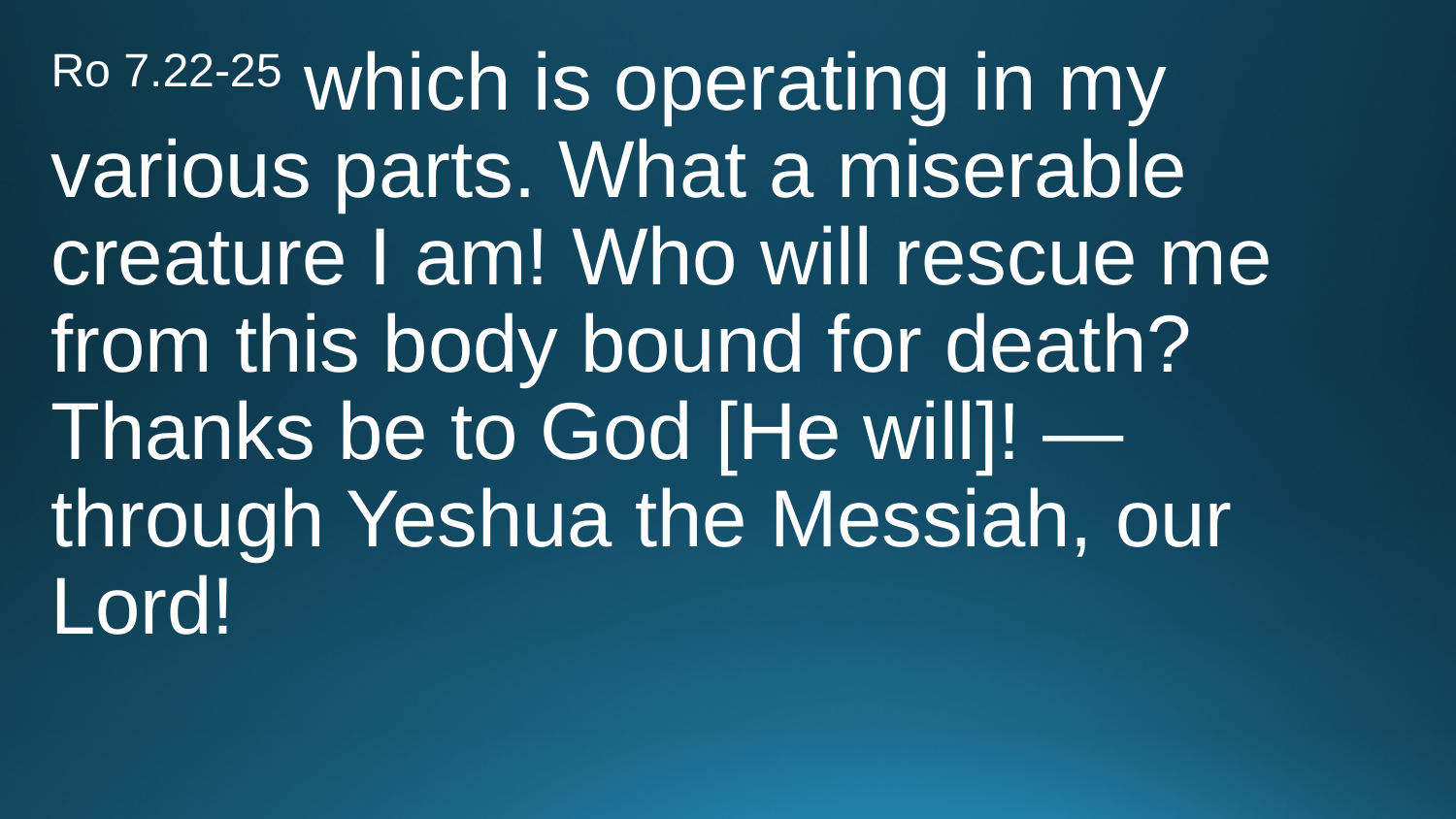

Ro 7.22-25 which is operating in my various parts. What a miserable creature I am! Who will rescue me from this body bound for death? Thanks be to God [He will]! — through Yeshua the Messiah, our Lord!